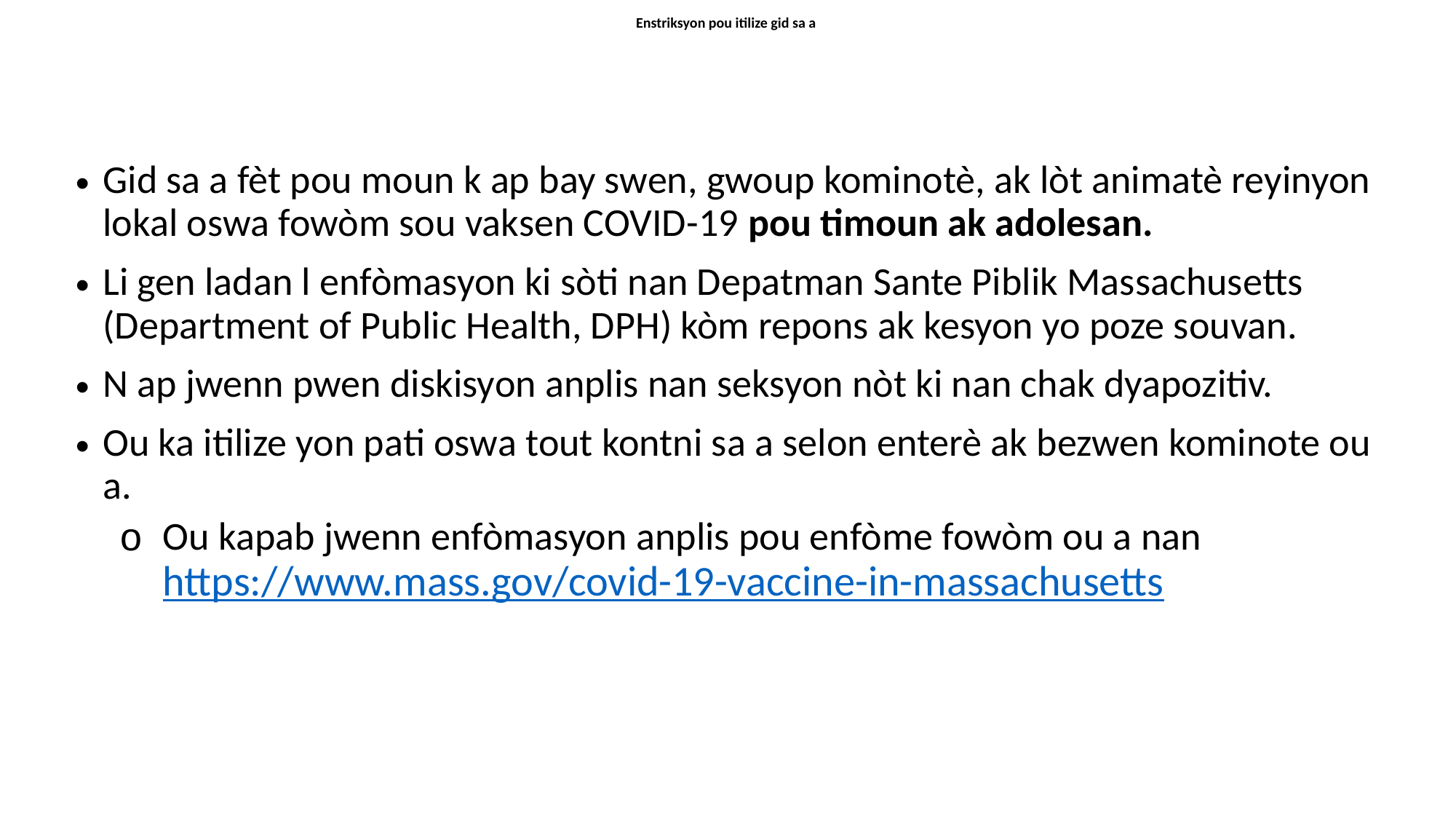

# Enstriksyon pou itilize gid sa a
Gid sa a fèt pou moun k ap bay swen, gwoup kominotè, ak lòt animatè reyinyon lokal oswa fowòm sou vaksen COVID-19 pou timoun ak adolesan.
Li gen ladan l enfòmasyon ki sòti nan Depatman Sante Piblik Massachusetts (Department of Public Health, DPH) kòm repons ak kesyon yo poze souvan.
N ap jwenn pwen diskisyon anplis nan seksyon nòt ki nan chak dyapozitiv.
Ou ka itilize yon pati oswa tout kontni sa a selon enterè ak bezwen kominote ou a.
Ou kapab jwenn enfòmasyon anplis pou enfòme fowòm ou a nan https://www.mass.gov/covid-19-vaccine-in-massachusetts